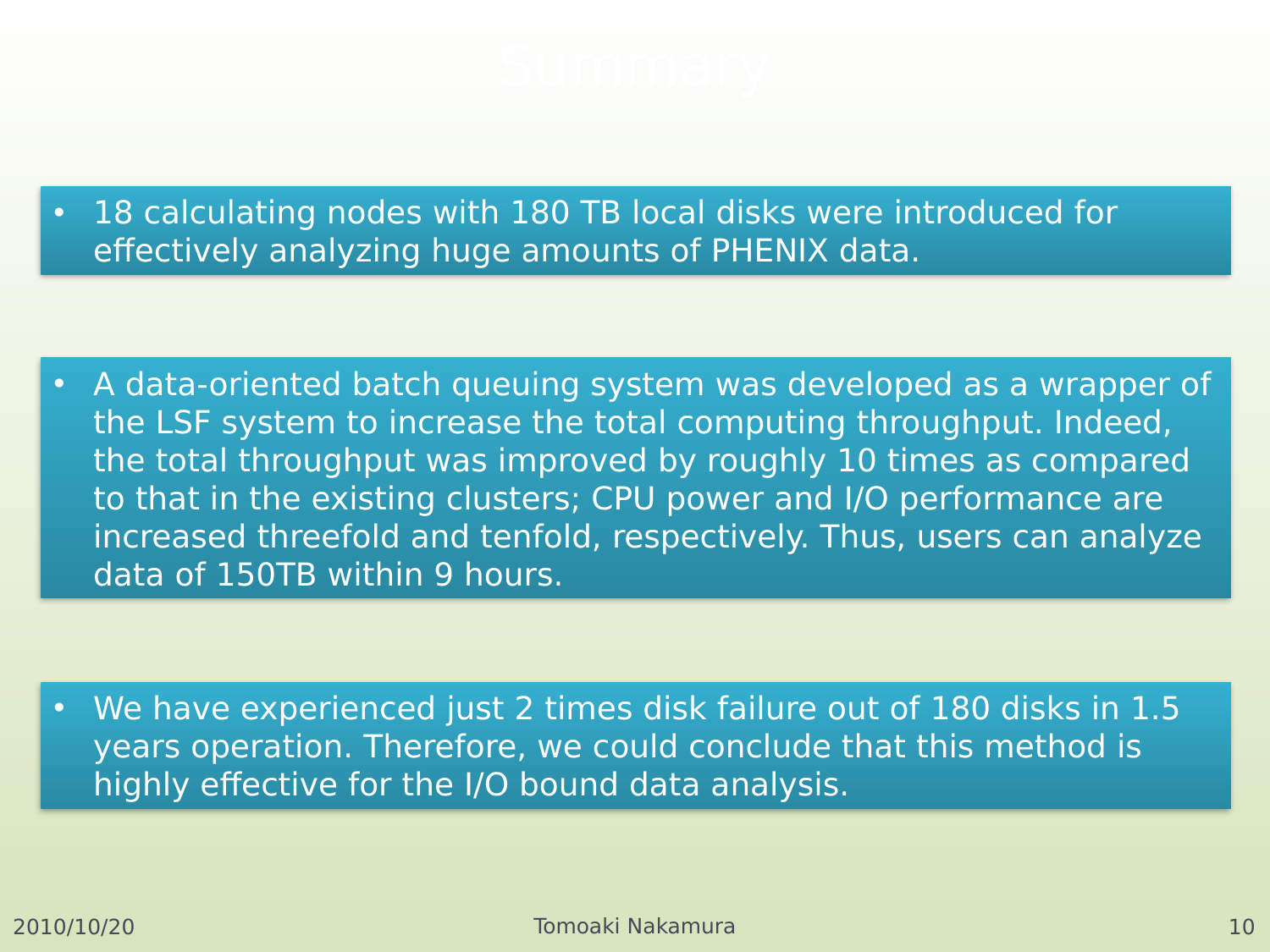

# Summary
18 calculating nodes with 180 TB local disks were introduced for effectively analyzing huge amounts of PHENIX data.
A data-oriented batch queuing system was developed as a wrapper of the LSF system to increase the total computing throughput. Indeed, the total throughput was improved by roughly 10 times as compared to that in the existing clusters; CPU power and I/O performance are increased threefold and tenfold, respectively. Thus, users can analyze data of 150TB within 9 hours.
We have experienced just 2 times disk failure out of 180 disks in 1.5 years operation. Therefore, we could conclude that this method is highly effective for the I/O bound data analysis.
Tomoaki Nakamura
2010/10/20
10